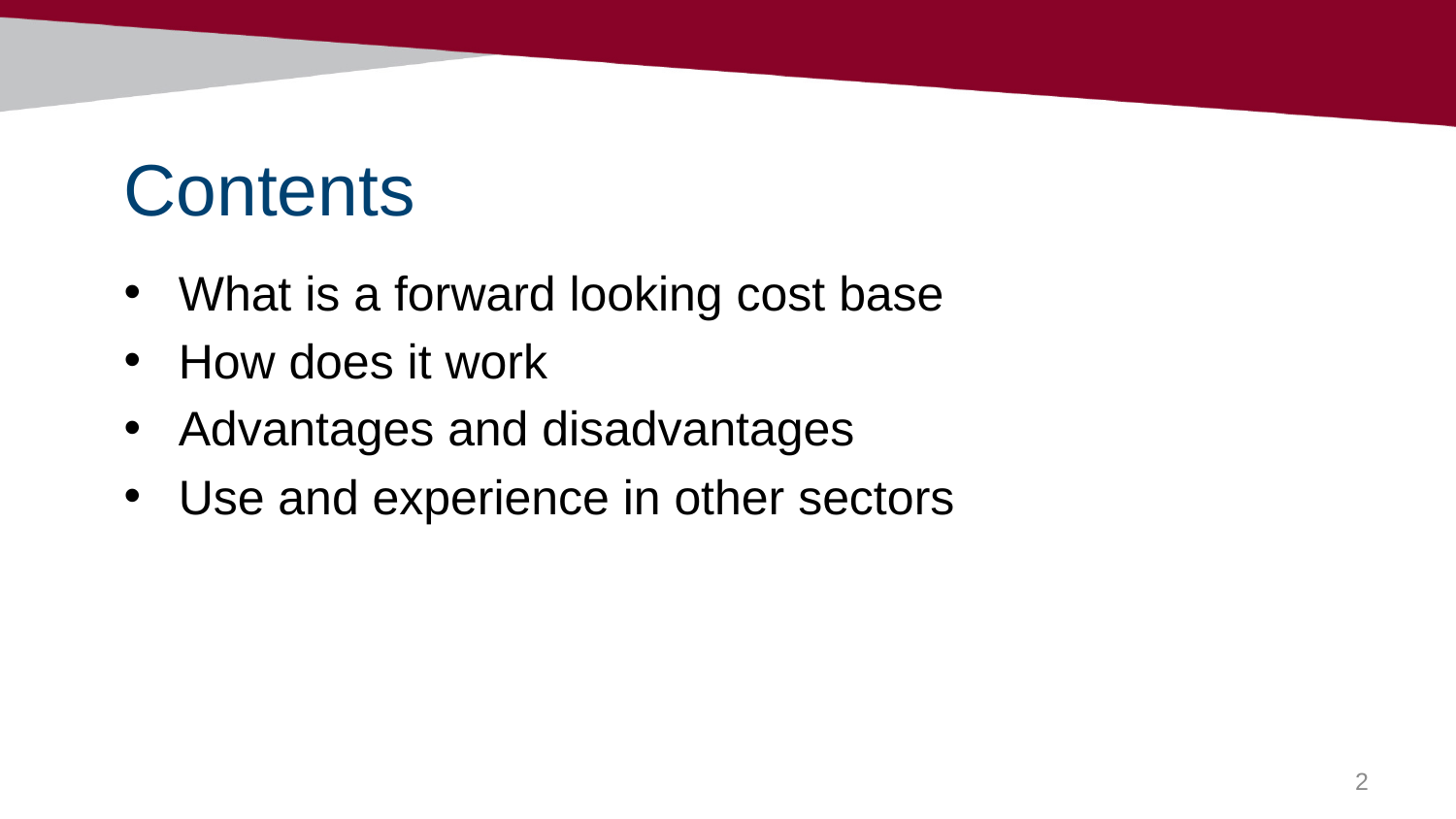

# Contents
What is a forward looking cost base
How does it work
Advantages and disadvantages
Use and experience in other sectors
2